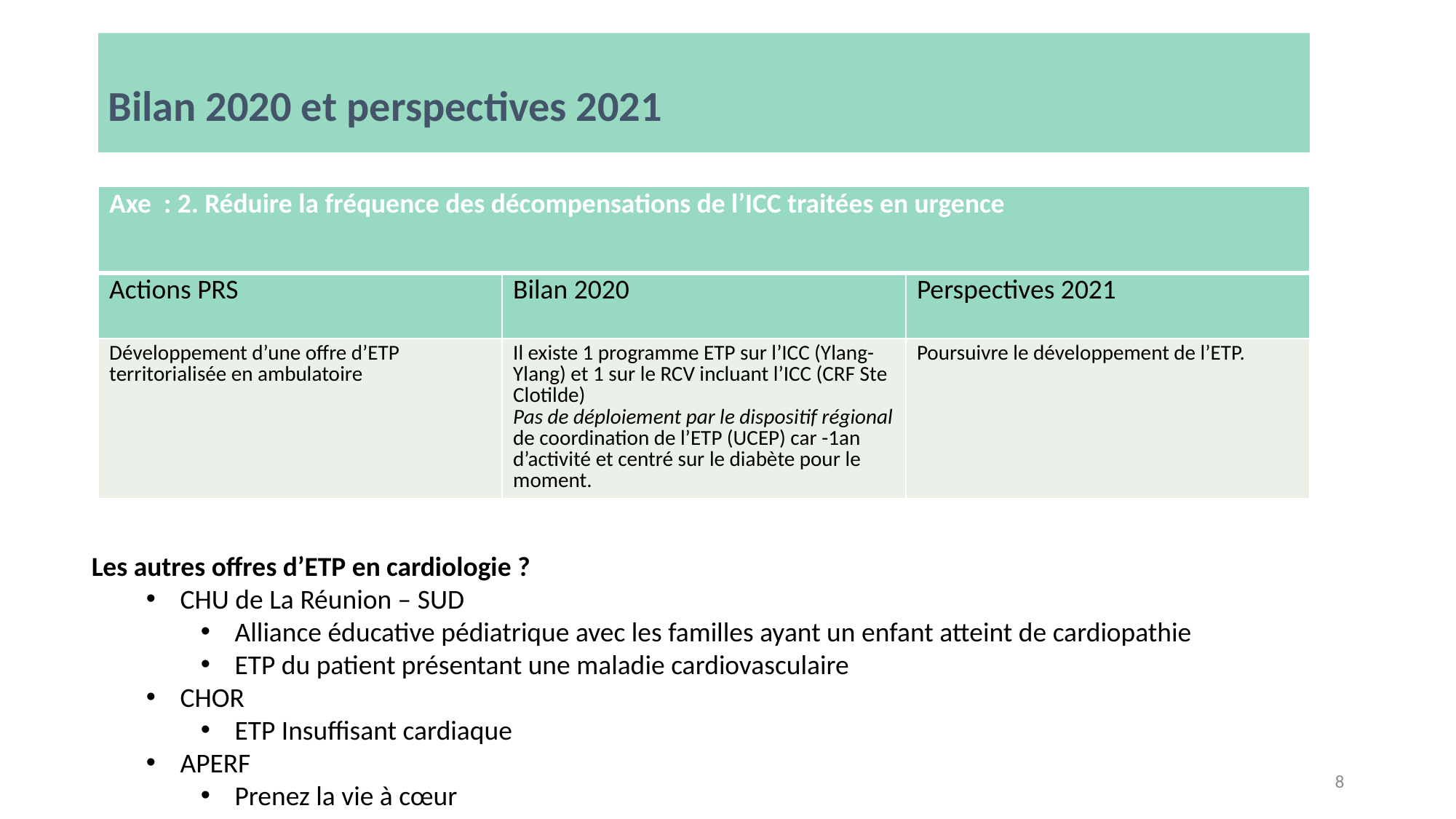

# Bilan 2020 et perspectives 2021

| Axe : 2. Réduire la fréquence des décompensations de l’ICC traitées en urgence |  |  |
| --- | --- | --- |
| Actions PRS | Bilan 2020 | Perspectives 2021 |
| Développement d’une offre d’ETP territorialisée en ambulatoire | Il existe 1 programme ETP sur l’ICC (Ylang-Ylang) et 1 sur le RCV incluant l’ICC (CRF Ste Clotilde) Pas de déploiement par le dispositif régional de coordination de l’ETP (UCEP) car -1an d’activité et centré sur le diabète pour le moment. | Poursuivre le développement de l’ETP. |
Les autres offres d’ETP en cardiologie ?
CHU de La Réunion – SUD
Alliance éducative pédiatrique avec les familles ayant un enfant atteint de cardiopathie
ETP du patient présentant une maladie cardiovasculaire
CHOR
ETP Insuffisant cardiaque
APERF
Prenez la vie à cœur

8